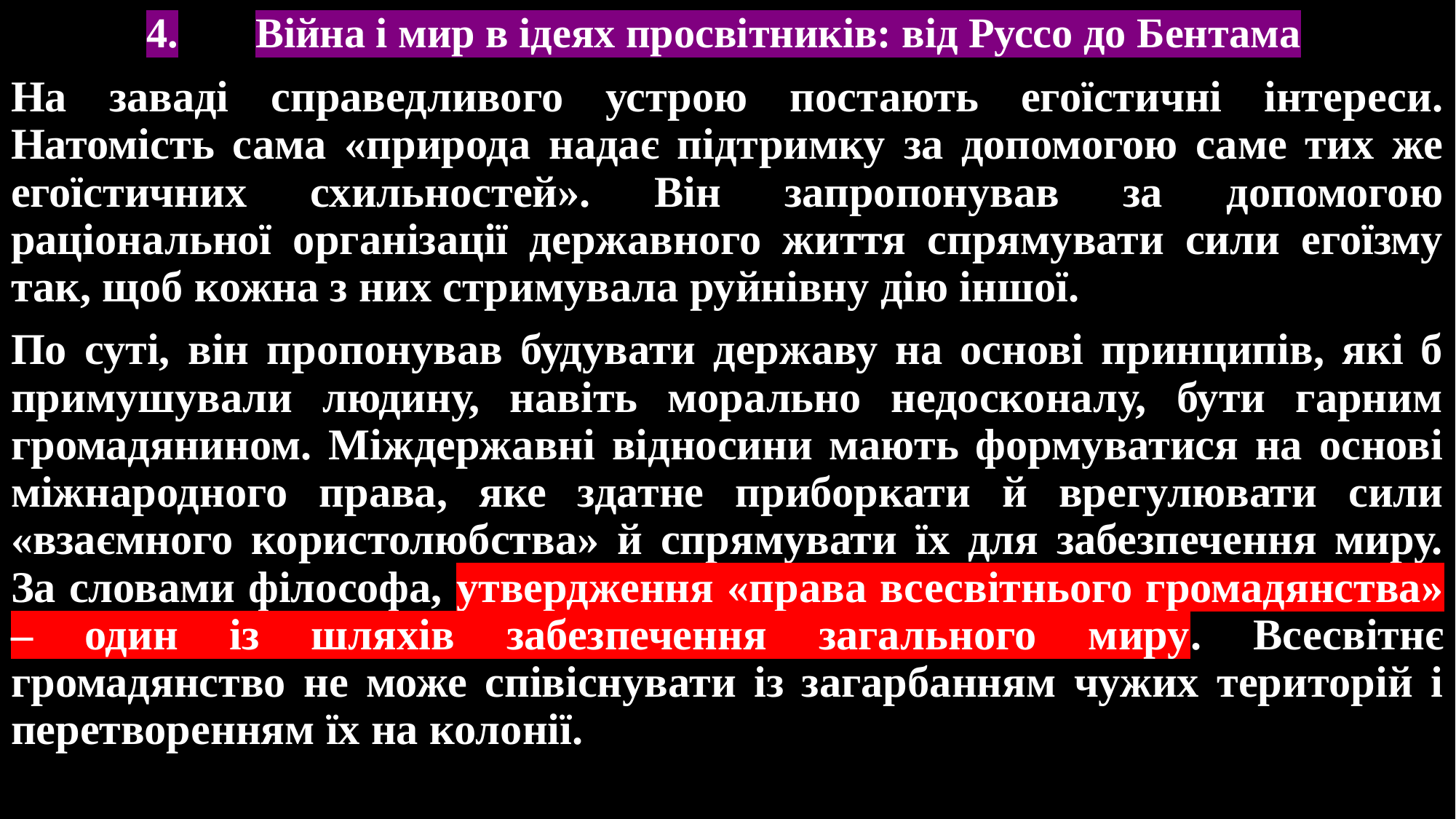

# 4.	Війна і мир в ідеях просвітників: від Руссо до Бентама
На заваді справедливого устрою постають егоїстичні інтереси. Натомість сама «природа надає підтримку за допомогою саме тих же егоїстичних схильностей». Він запропонував за допомогою раціональної організації державного життя спрямувати сили егоїзму так, щоб кожна з них стримувала руйнівну дію іншої.
По суті, він пропонував будувати державу на основі принципів, які б примушували людину, навіть морально недосконалу, бути гарним громадянином. Міждержавні відносини мають формуватися на основі міжнародного права, яке здатне приборкати й врегулювати сили «взаємного користолюбства» й спрямувати їх для забезпечення миру. За словами філософа, утвердження «права всесвітнього громадянства» – один із шляхів забезпечення загального миру. Всесвітнє громадянство не може співіснувати із загарбанням чужих територій і перетворенням їх на колонії.